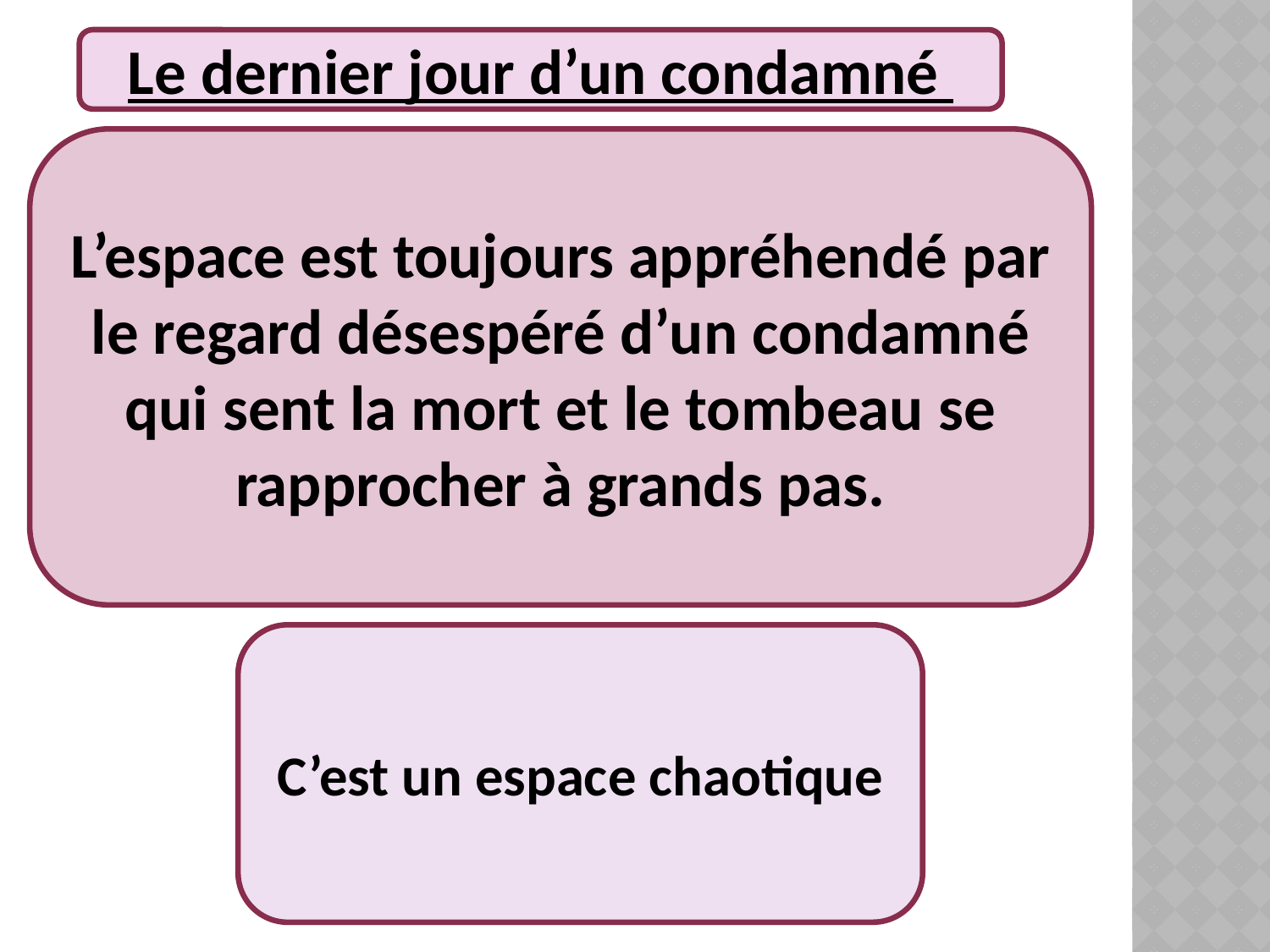

Le dernier jour d’un condamné
L’espace est toujours appréhendé par le regard désespéré d’un condamné qui sent la mort et le tombeau se rapprocher à grands pas.
C’est un espace chaotique